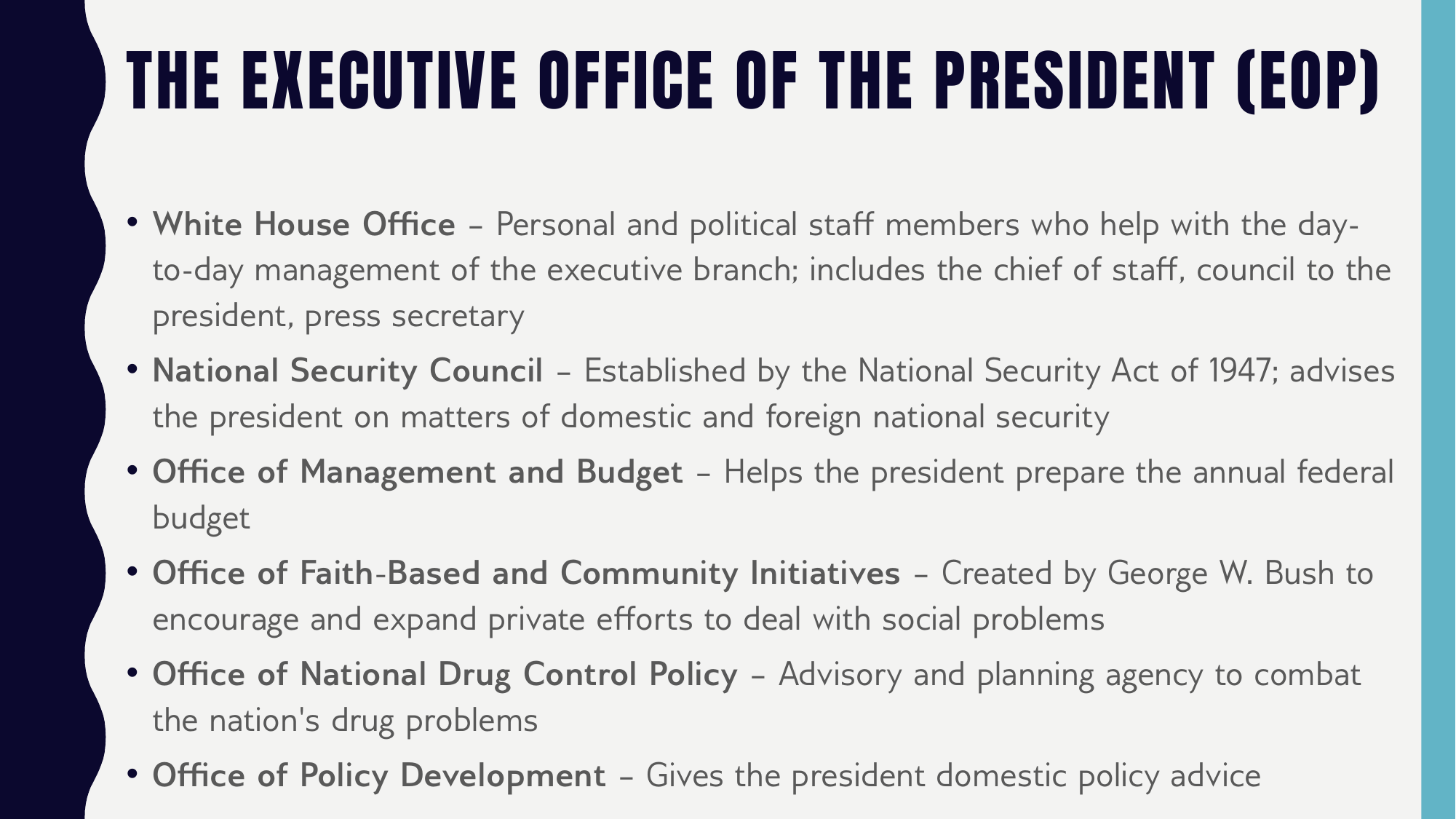

# The Executive Office of the President (EOP)
White House Office – Personal and political staff members who help with the day-to-day management of the executive branch; includes the chief of staff, council to the president, press secretary
National Security Council – Established by the National Security Act of 1947; advises the president on matters of domestic and foreign national security
Office of Management and Budget – Helps the president prepare the annual federal budget
Office of Faith-Based and Community Initiatives – Created by George W. Bush to encourage and expand private efforts to deal with social problems
Office of National Drug Control Policy – Advisory and planning agency to combat the nation's drug problems
Office of Policy Development – Gives the president domestic policy advice